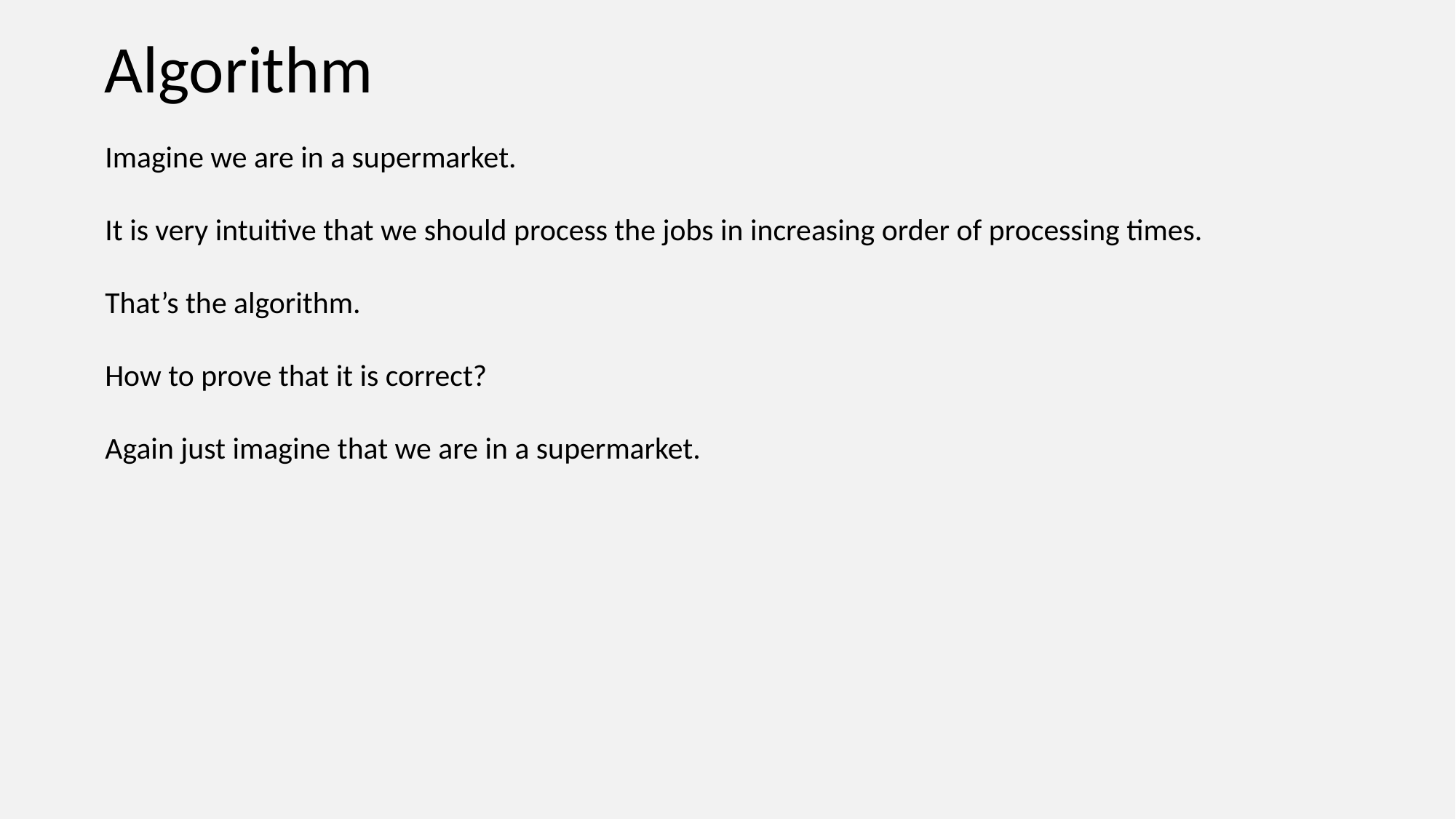

# Algorithm
Imagine we are in a supermarket.

It is very intuitive that we should process the jobs in increasing order of processing times.

That’s the algorithm.

How to prove that it is correct?

Again just imagine that we are in a supermarket.